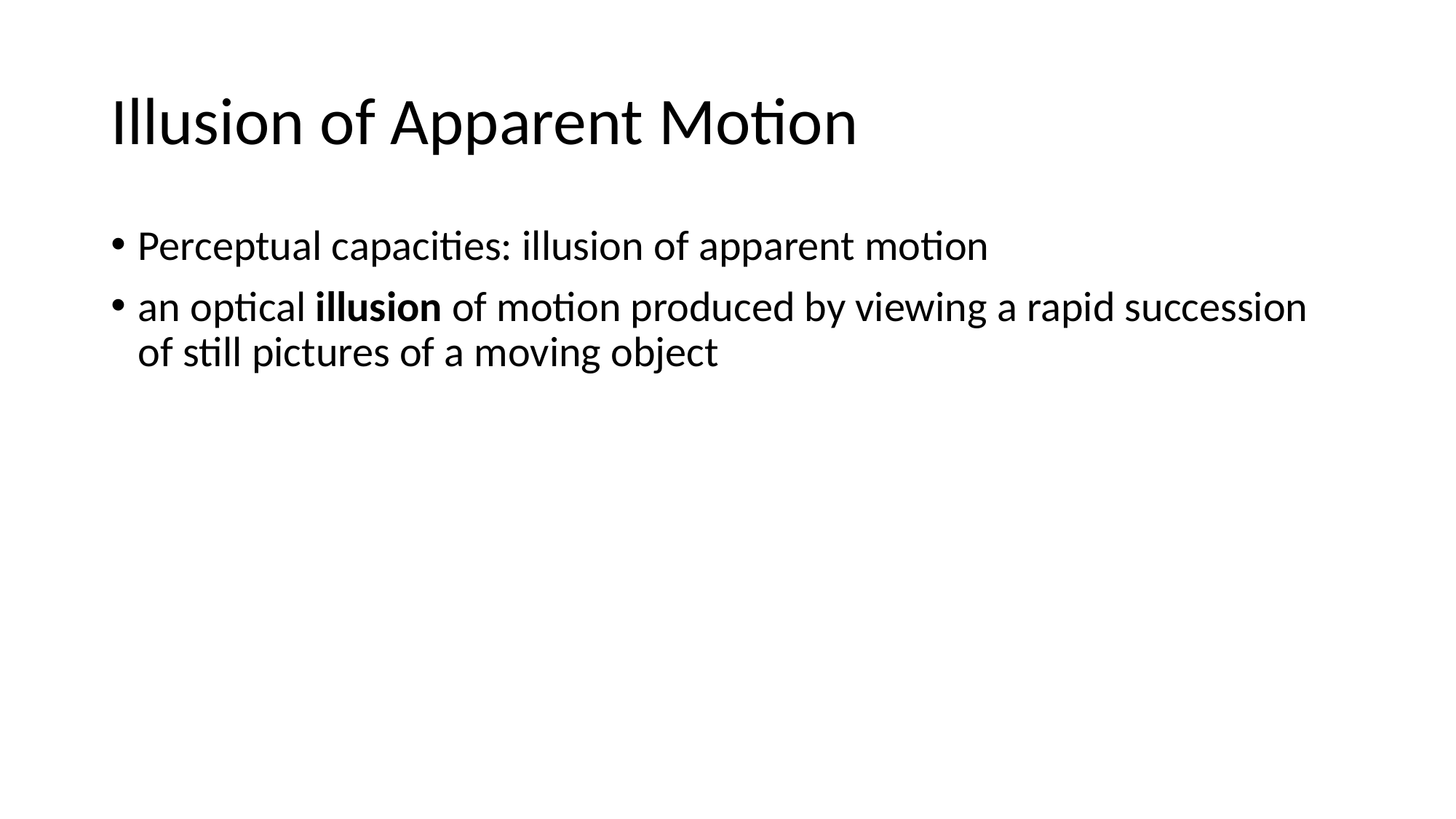

# Illusion of Apparent Motion
Perceptual capacities: illusion of apparent motion
an optical illusion of motion produced by viewing a rapid succession of still pictures of a moving object